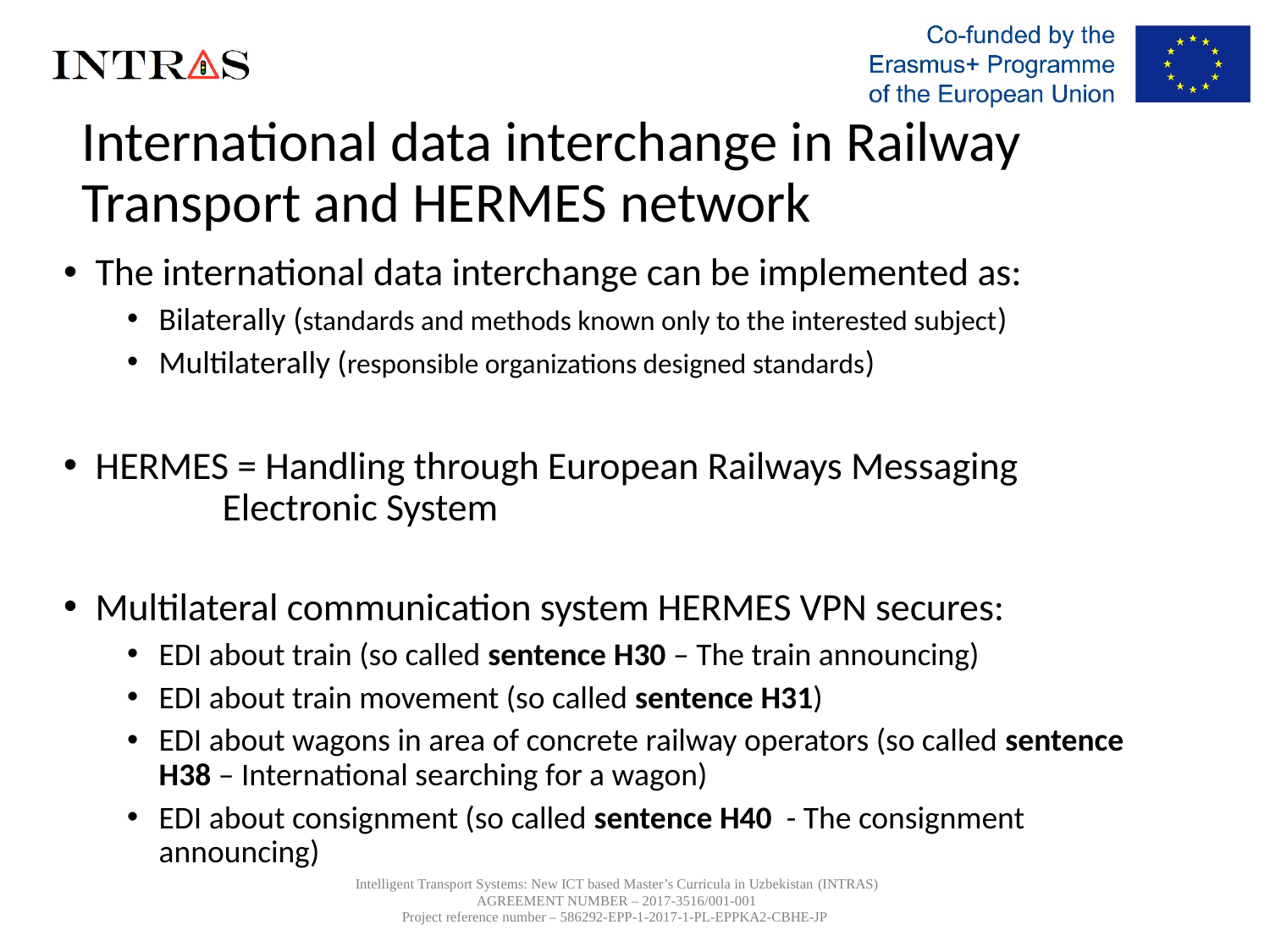

# International data interchange in Railway Transport and HERMES network
The international data interchange can be implemented as:
Bilaterally (standards and methods known only to the interested subject)
Multilaterally (responsible organizations designed standards)

HERMES = Handling through European Railways Messaging 		Electronic System

Multilateral communication system HERMES VPN secures:
EDI about train (so called sentence H30 – The train announcing)
EDI about train movement (so called sentence H31)
EDI about wagons in area of concrete railway operators (so called sentence H38 – International searching for a wagon)
EDI about consignment (so called sentence H40  - The consignment announcing)
Intelligent Transport Systems: New ICT based Master’s Curricula in Uzbekistan (INTRAS)
AGREEMENT NUMBER – 2017-3516/001-001
Project reference number – 586292-EPP-1-2017-1-PL-EPPKA2-CBHE-JP